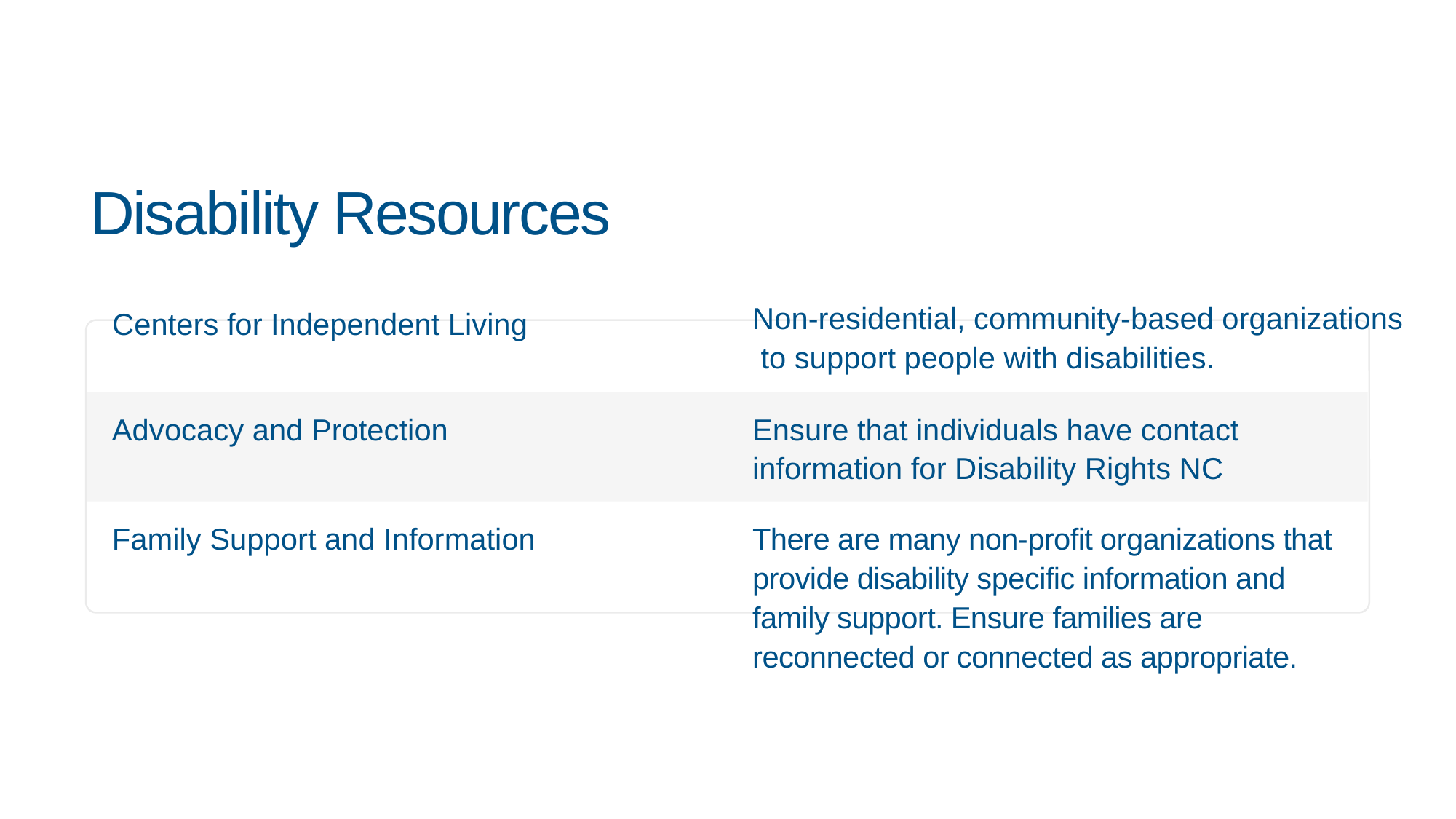

Disability Resources

Non-residential, community-based organizations
 to support people with disabilities.
Centers for Independent Living

Advocacy and Protection
Ensure that individuals have contact information for Disability Rights NC
Family Support and Information
There are many non-profit organizations that provide disability specific information and family support. Ensure families are reconnected or connected as appropriate.